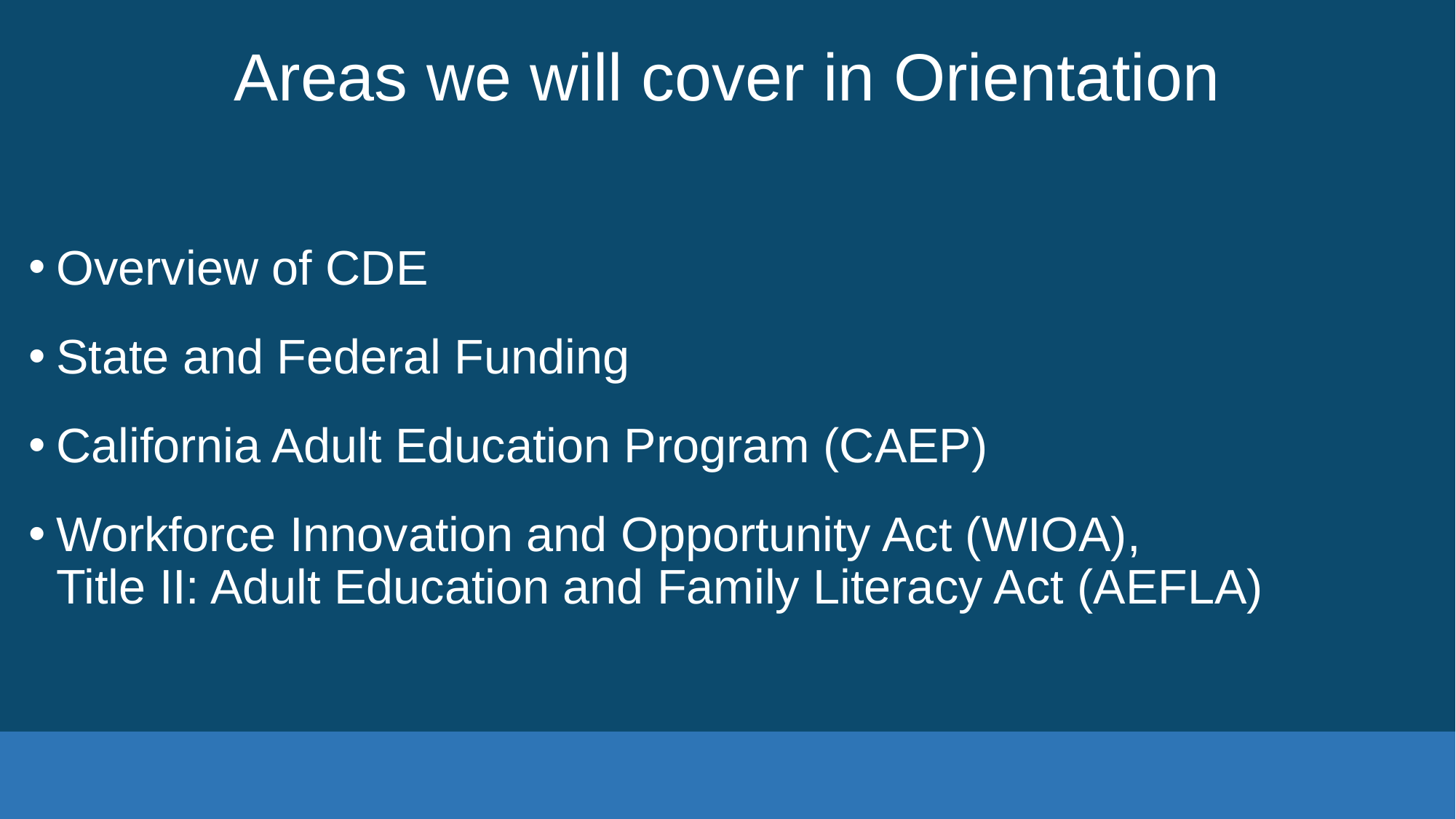

# Areas we will cover in Orientation
Overview of CDE
State and Federal Funding
California Adult Education Program (CAEP)
Workforce Innovation and Opportunity Act (WIOA), 
Title II: Adult Education and Family Literacy Act (AEFLA)